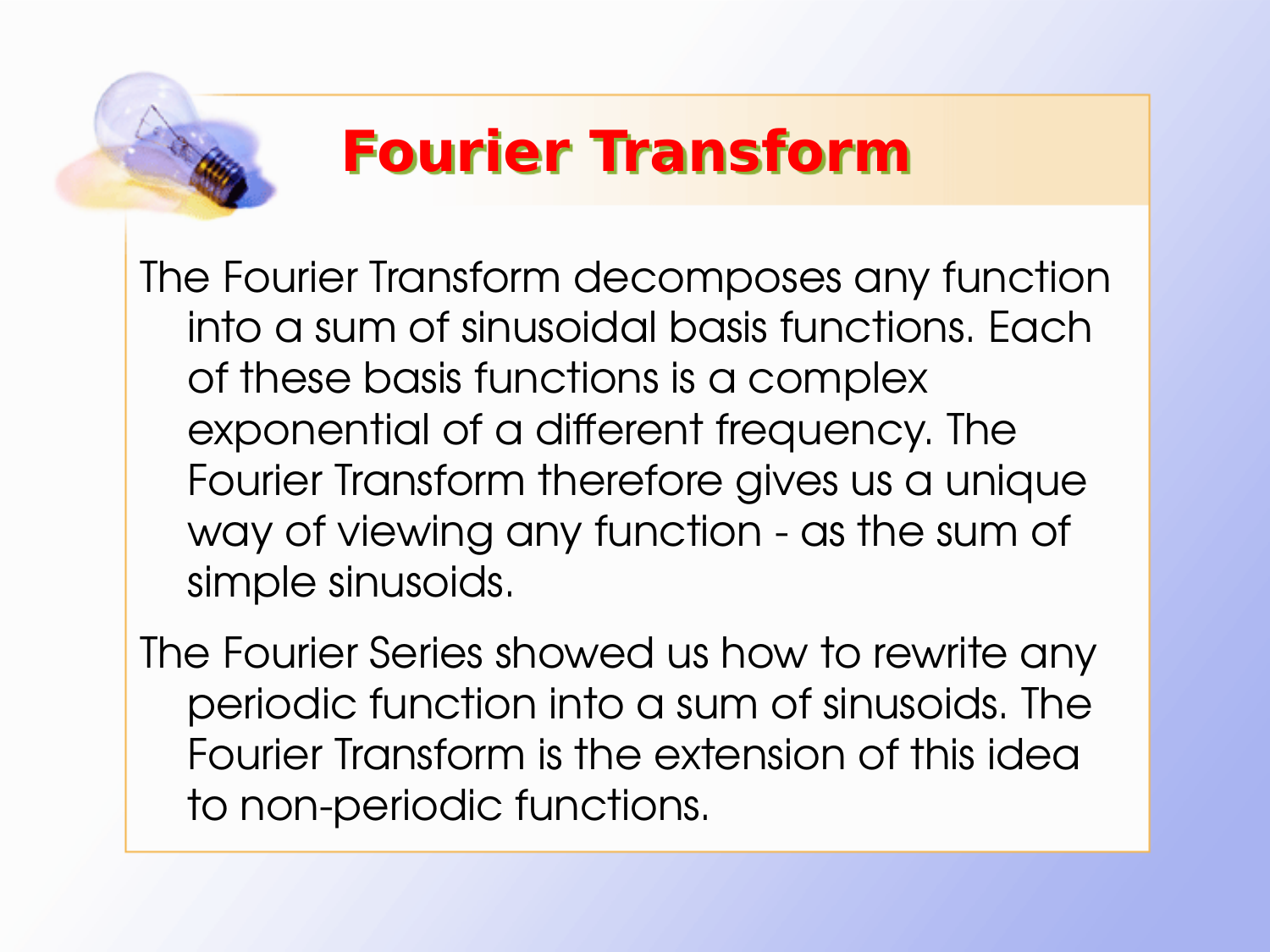

# Fourier Transform
The Fourier Transform decomposes any function into a sum of sinusoidal basis functions. Each of these basis functions is a complex exponential of a different frequency. The Fourier Transform therefore gives us a unique way of viewing any function - as the sum of simple sinusoids.
The Fourier Series showed us how to rewrite any periodic function into a sum of sinusoids. The Fourier Transform is the extension of this idea to non-periodic functions.